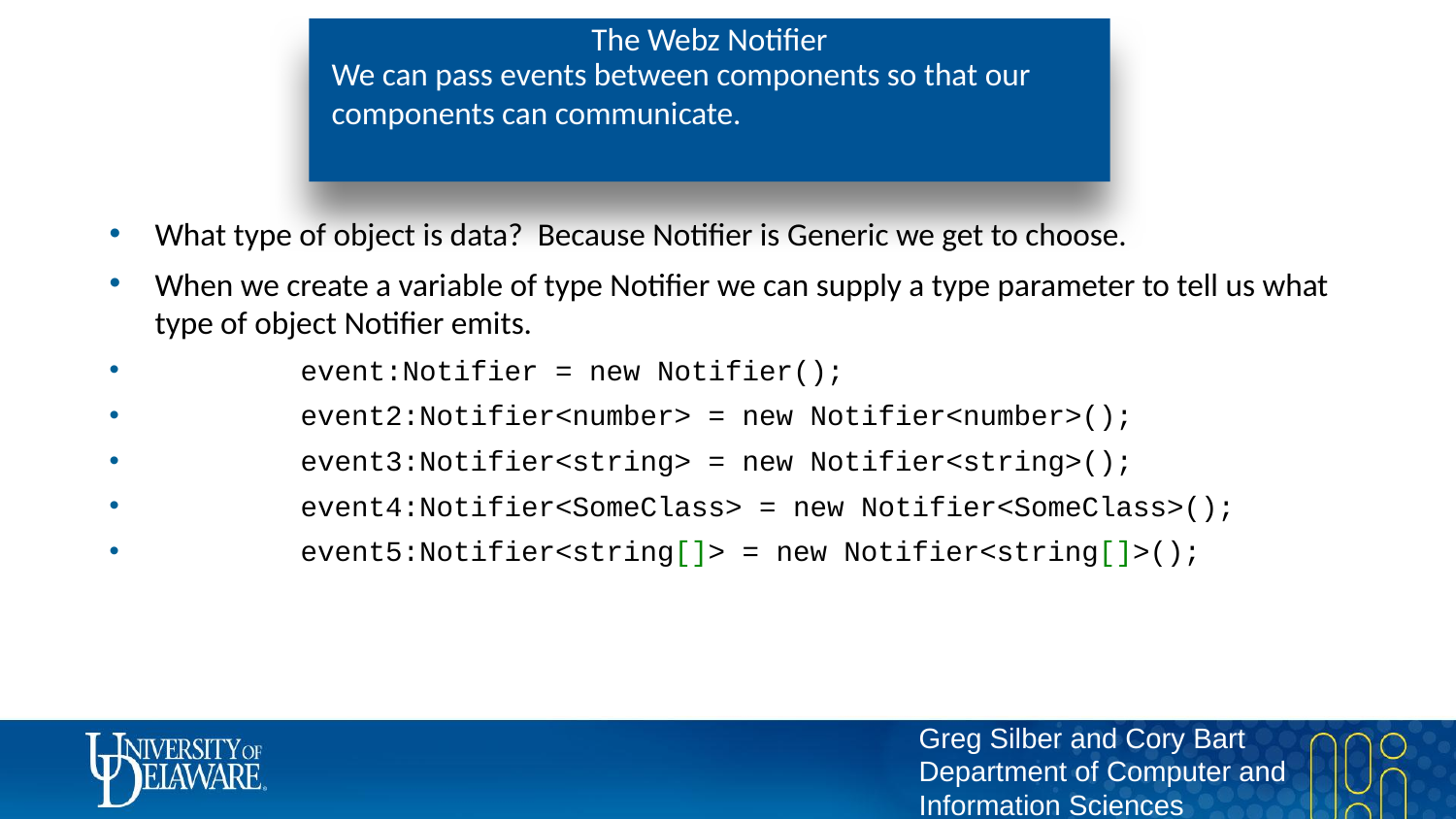

# The Webz Notifier
We can pass events between components so that our components can communicate.
What type of object is data?  Because Notifier is Generic we get to choose.
When we create a variable of type Notifier we can supply a type parameter to tell us what type of object Notifier emits.
	event:Notifier = new Notifier();
	event2:Notifier<number> = new Notifier<number>();
	event3:Notifier<string> = new Notifier<string>();
	event4:Notifier<SomeClass> = new Notifier<SomeClass>();
	event5:Notifier<string[]> = new Notifier<string[]>();